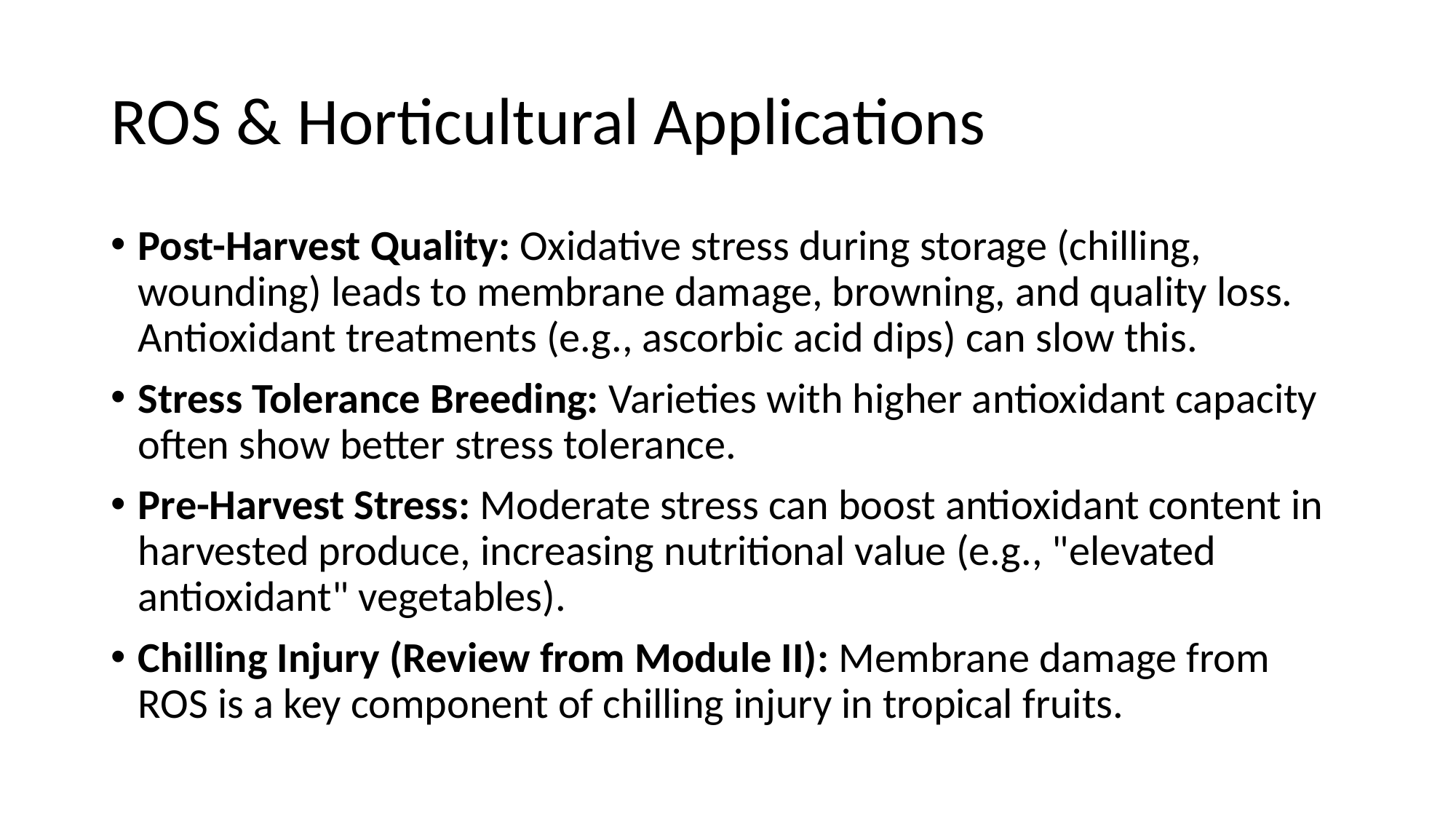

# ROS & Horticultural Applications
Post-Harvest Quality: Oxidative stress during storage (chilling, wounding) leads to membrane damage, browning, and quality loss. Antioxidant treatments (e.g., ascorbic acid dips) can slow this.
Stress Tolerance Breeding: Varieties with higher antioxidant capacity often show better stress tolerance.
Pre-Harvest Stress: Moderate stress can boost antioxidant content in harvested produce, increasing nutritional value (e.g., "elevated antioxidant" vegetables).
Chilling Injury (Review from Module II): Membrane damage from ROS is a key component of chilling injury in tropical fruits.